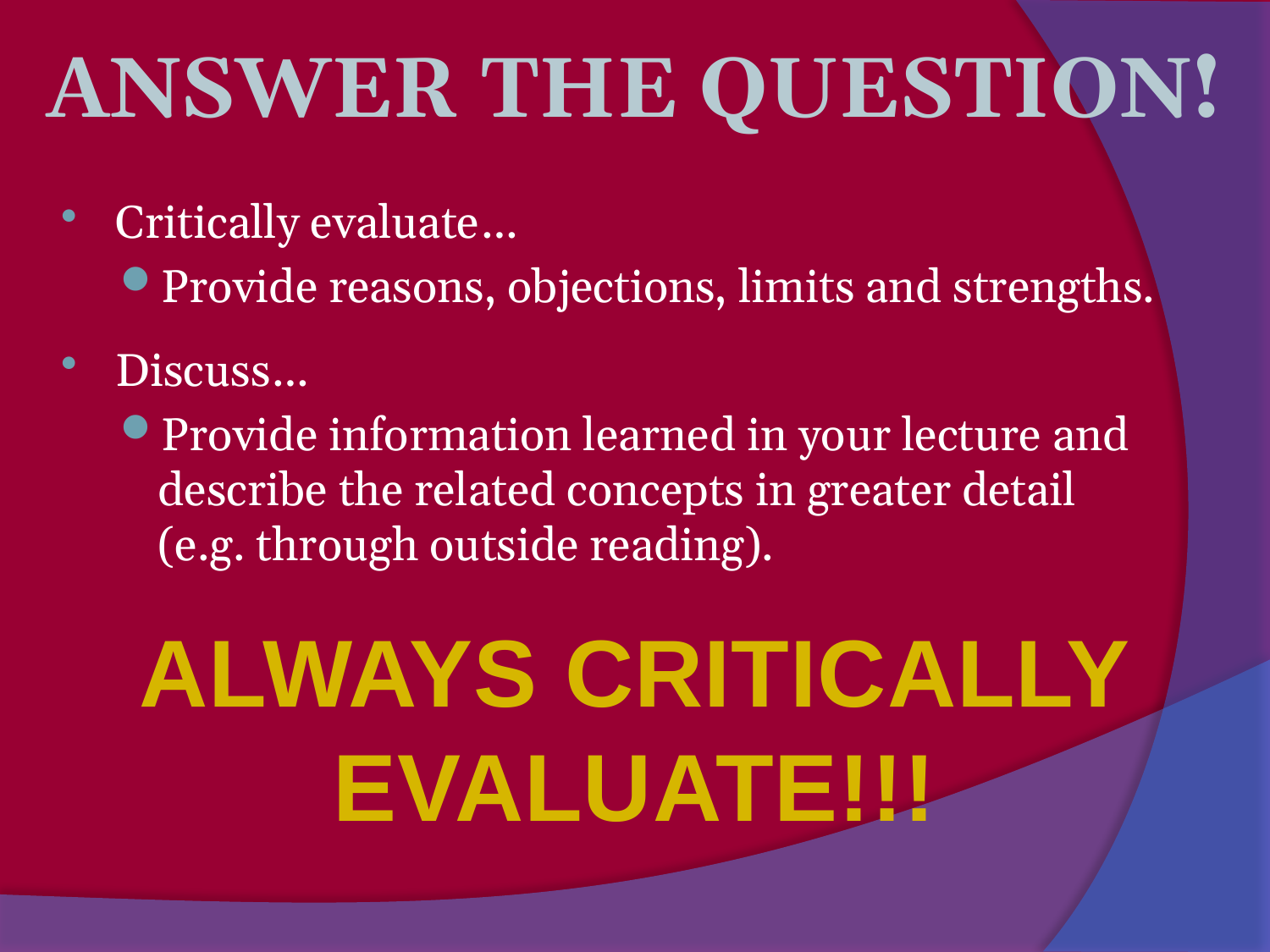

Answer the Question!
Critically evaluate…
Provide reasons, objections, limits and strengths.

Discuss…
Provide information learned in your lecture and describe the related concepts in greater detail (e.g. through outside reading).

Always Critically Evaluate!!!